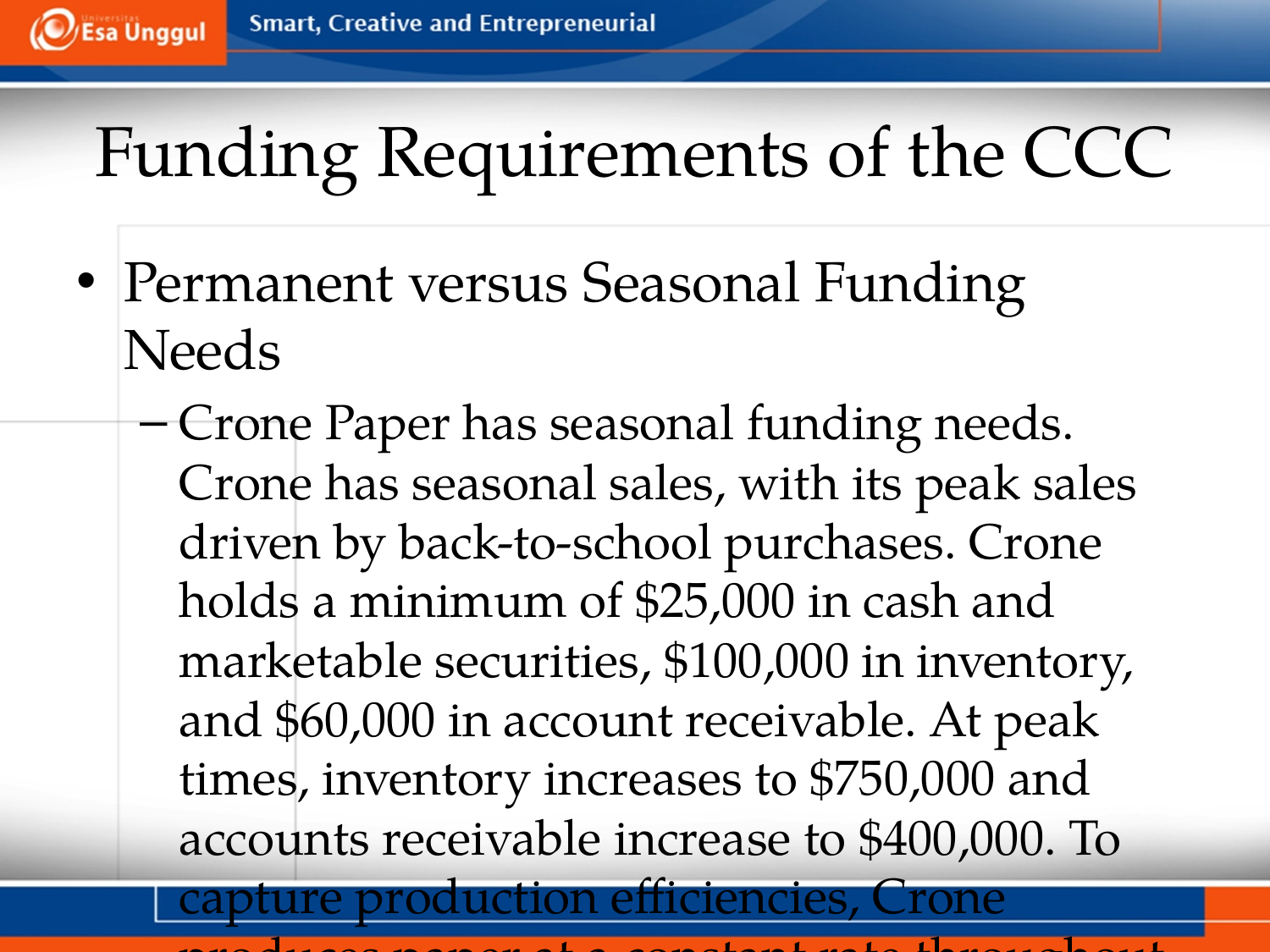

# Funding Requirements of the CCC
Permanent versus Seasonal Funding Needs
Crone Paper has seasonal funding needs. Crone has seasonal sales, with its peak sales driven by back-to-school purchases. Crone holds a minimum of $25,000 in cash and marketable securities, $100,000 in inventory, and $60,000 in account receivable. At peak times, inventory increases to $750,000 and accounts receivable increase to $400,000. To capture production efficiencies, Crone produces paper at a constant rate throughout the year. Thus accounts payable remain at $50,000 throughout the year.